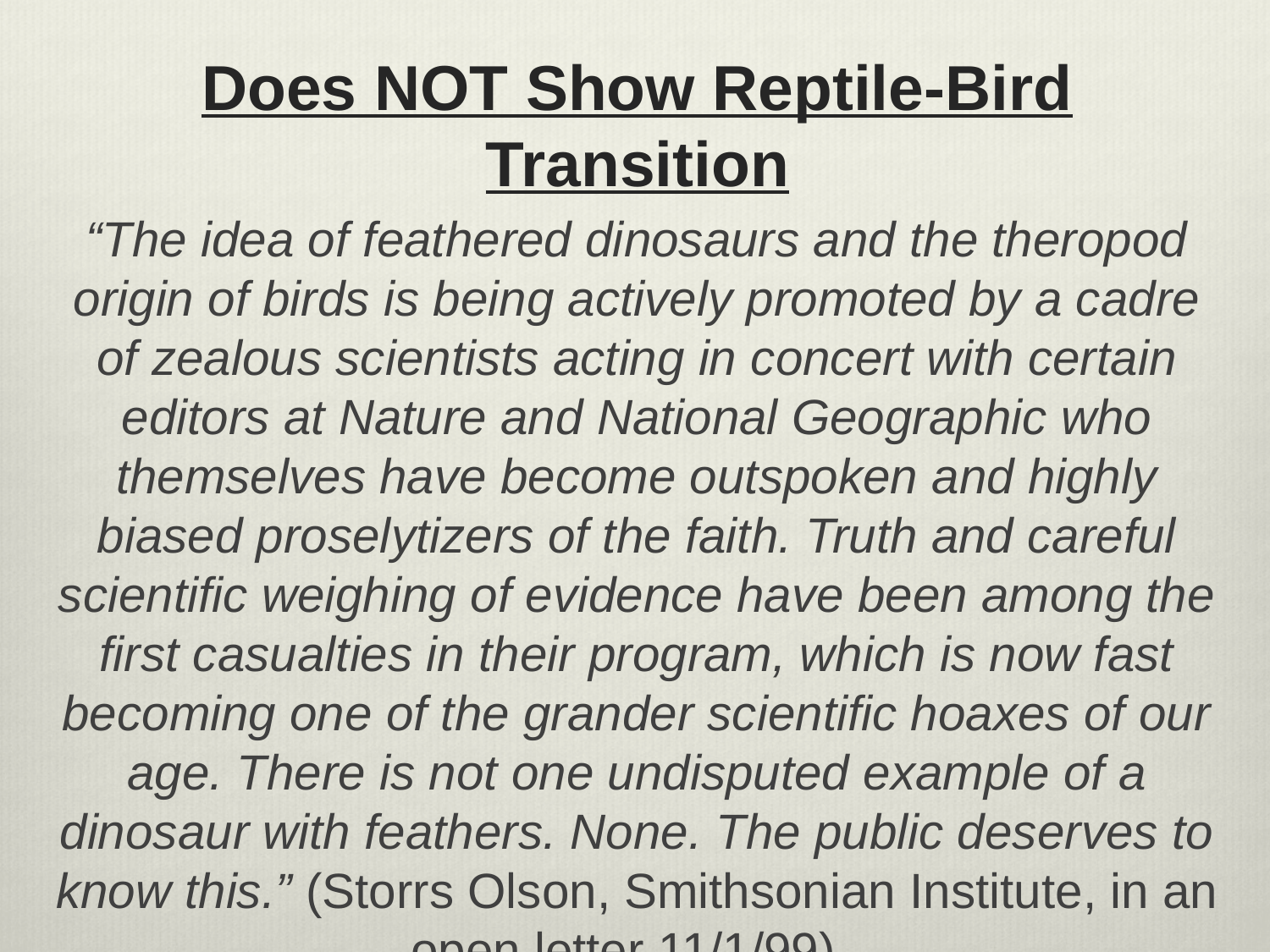

# Does NOT Show Reptile-Bird Transition
“The idea of feathered dinosaurs and the theropod origin of birds is being actively promoted by a cadre of zealous scientists acting in concert with certain editors at Nature and National Geographic who themselves have become outspoken and highly biased proselytizers of the faith. Truth and careful scientific weighing of evidence have been among the first casualties in their program, which is now fast becoming one of the grander scientific hoaxes of our age. There is not one undisputed example of a dinosaur with feathers. None. The public deserves to know this.” (Storrs Olson, Smithsonian Institute, in an open letter 11/1/99).